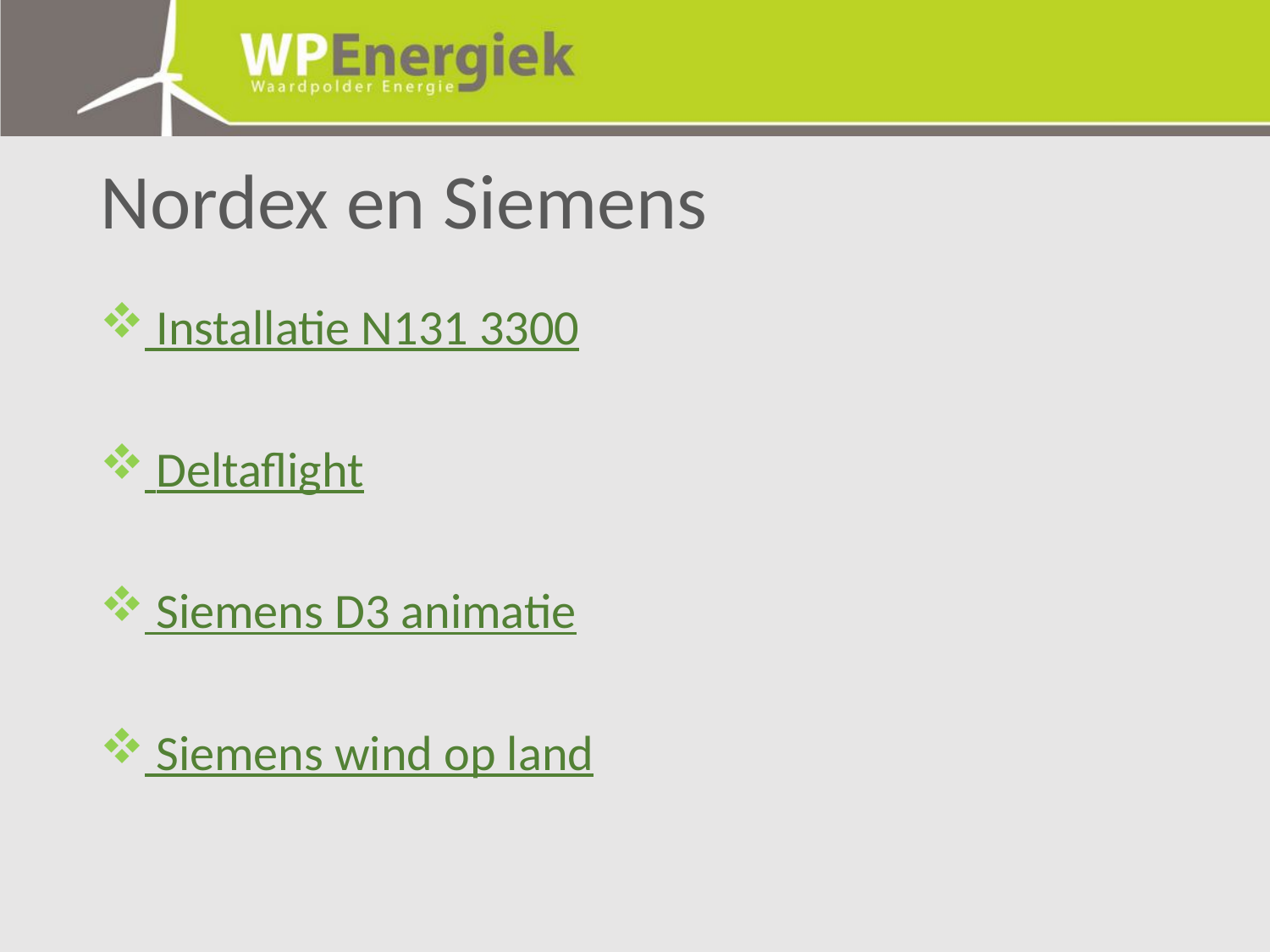

# Nordex en Siemens
 Installatie N131 3300

 Deltaflight

 Siemens D3 animatie

 Siemens wind op land